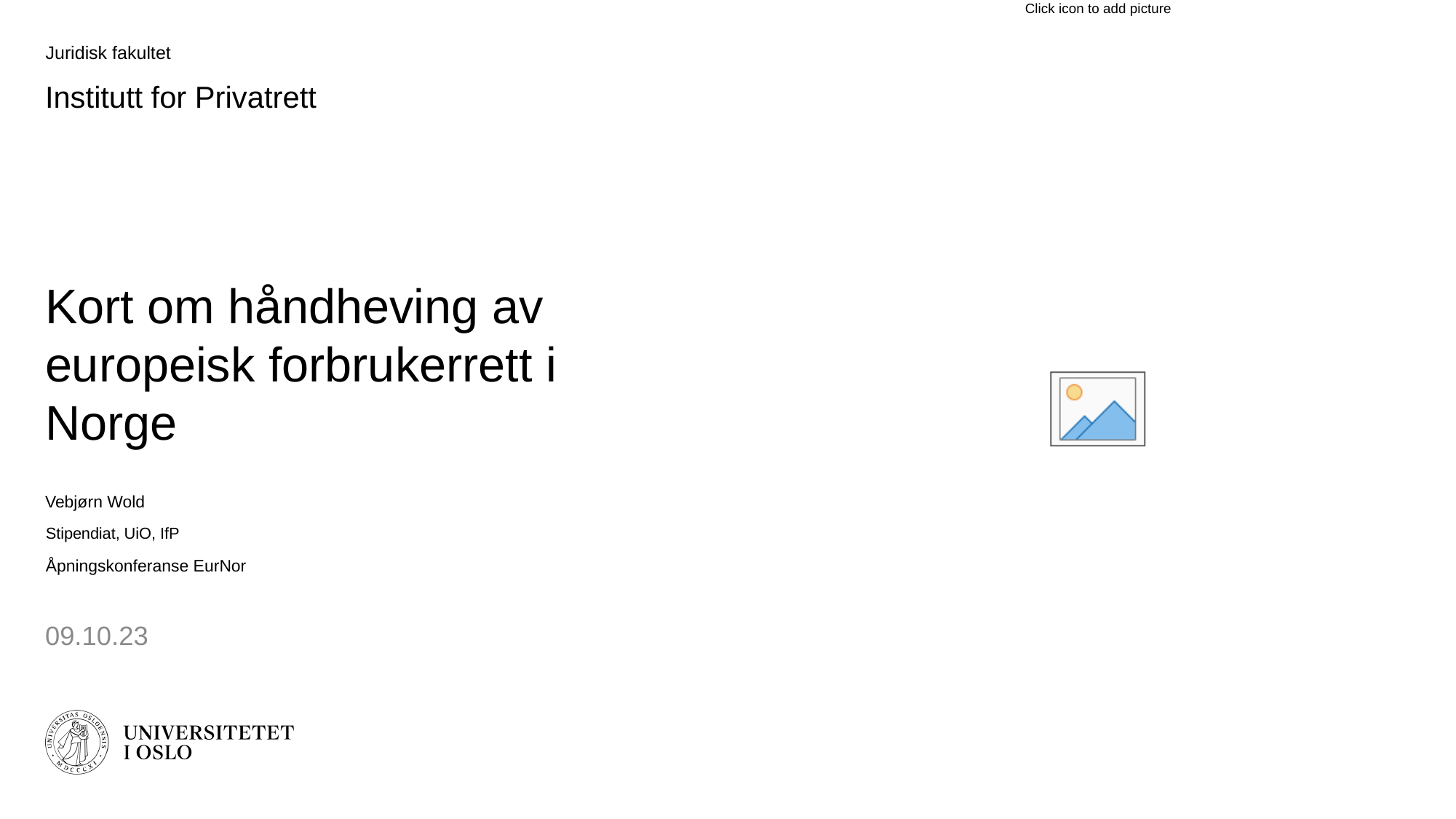

Juridisk fakultet
Institutt for Privatrett
Kort om håndheving av europeisk forbrukerrett i Norge
Vebjørn Wold
Stipendiat, UiO, IfP
Åpningskonferanse EurNor
09.10.23